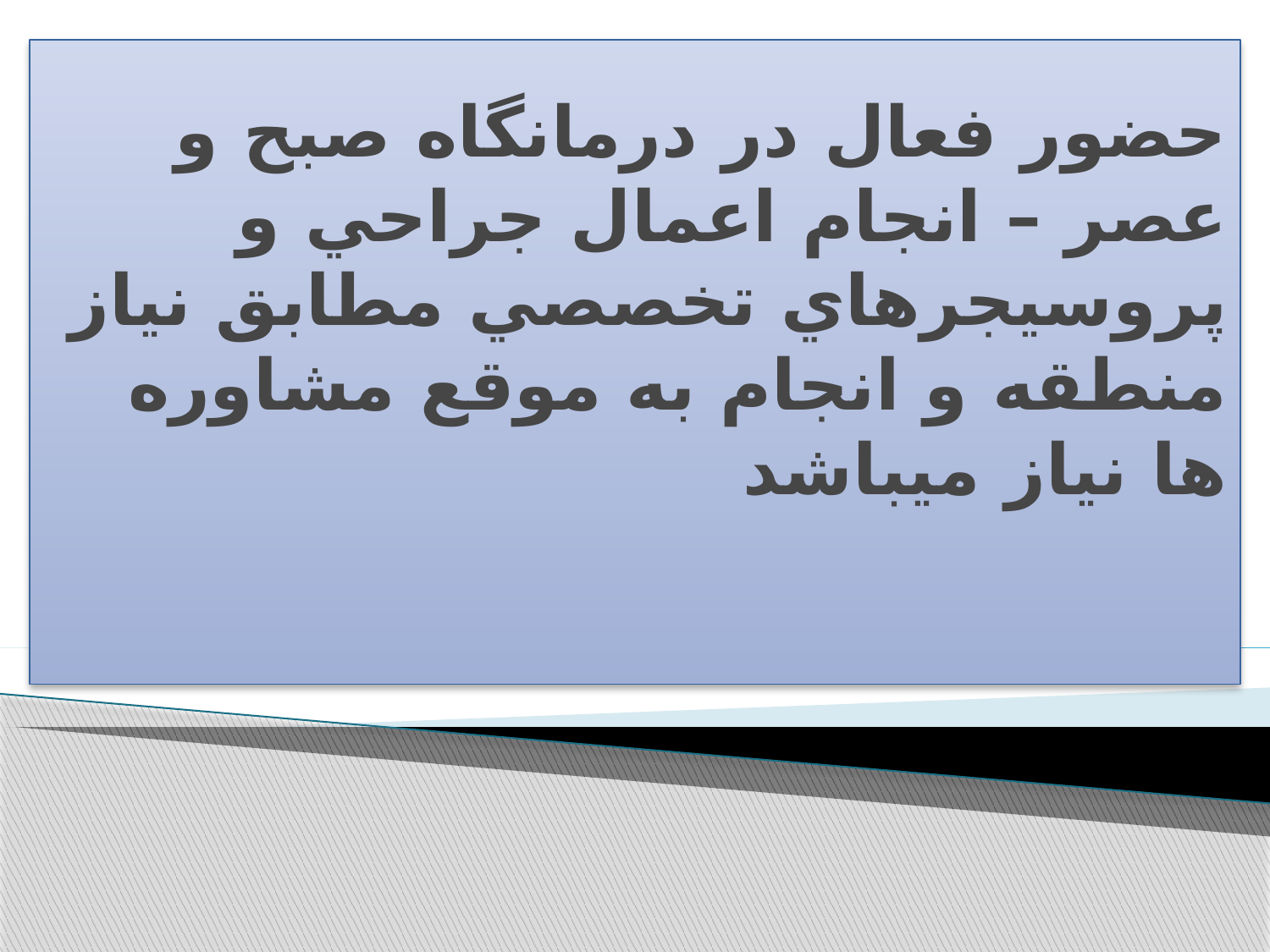

# حضور فعال در درمانگاه صبح و عصر – انجام اعمال جراحي و پروسيجرهاي تخصصي مطابق نياز منطقه و انجام به موقع مشاوره ها نياز ميباشد